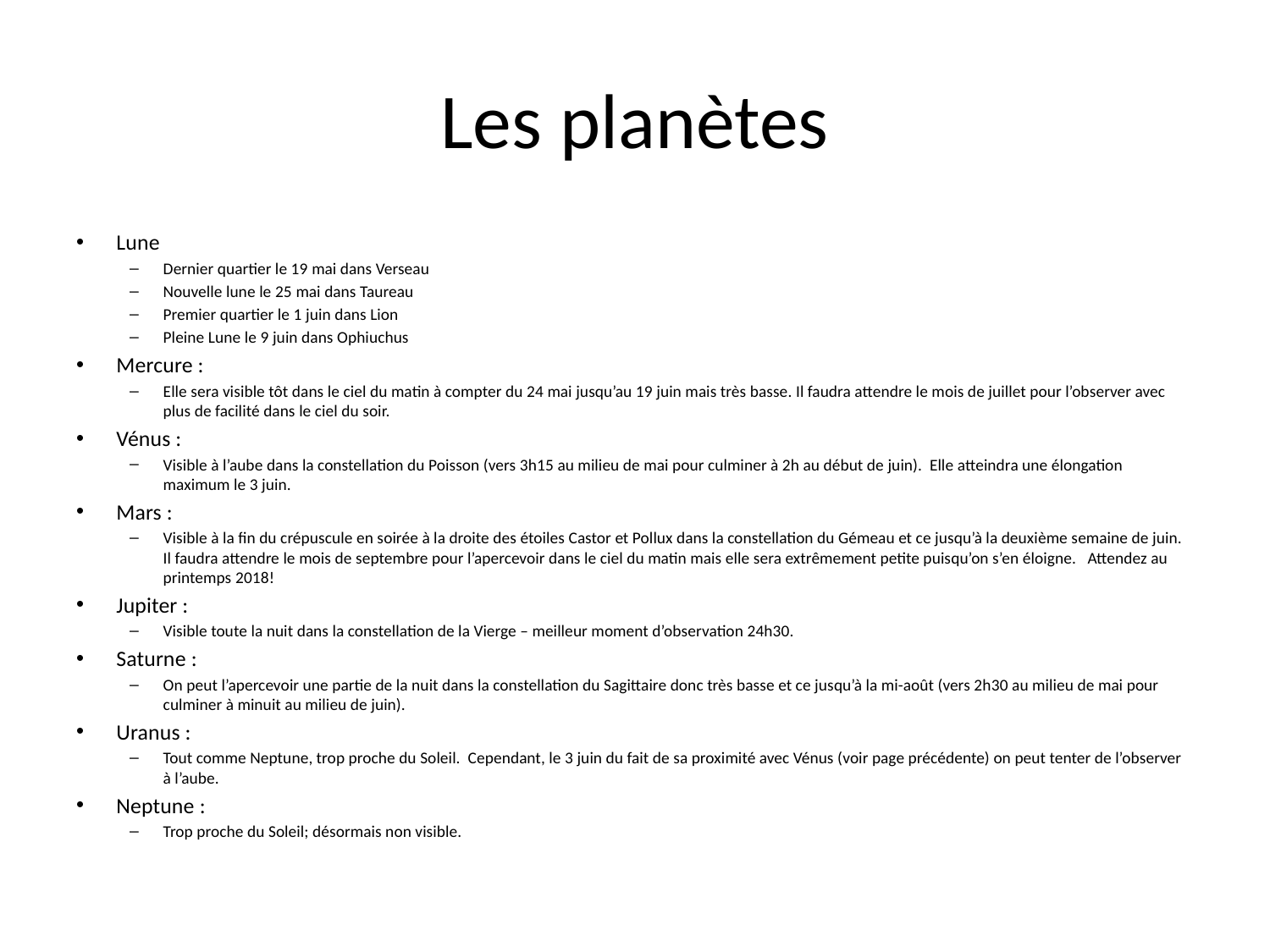

# Les planètes
Lune
Dernier quartier le 19 mai dans Verseau
Nouvelle lune le 25 mai dans Taureau
Premier quartier le 1 juin dans Lion
Pleine Lune le 9 juin dans Ophiuchus
Mercure :
Elle sera visible tôt dans le ciel du matin à compter du 24 mai jusqu’au 19 juin mais très basse. Il faudra attendre le mois de juillet pour l’observer avec plus de facilité dans le ciel du soir.
Vénus :
Visible à l’aube dans la constellation du Poisson (vers 3h15 au milieu de mai pour culminer à 2h au début de juin).  Elle atteindra une élongation maximum le 3 juin.
Mars :
Visible à la fin du crépuscule en soirée à la droite des étoiles Castor et Pollux dans la constellation du Gémeau et ce jusqu’à la deuxième semaine de juin.  Il faudra attendre le mois de septembre pour l’apercevoir dans le ciel du matin mais elle sera extrêmement petite puisqu’on s’en éloigne.   Attendez au printemps 2018!
Jupiter :
Visible toute la nuit dans la constellation de la Vierge – meilleur moment d’observation 24h30.
Saturne :
On peut l’apercevoir une partie de la nuit dans la constellation du Sagittaire donc très basse et ce jusqu’à la mi-août (vers 2h30 au milieu de mai pour culminer à minuit au milieu de juin).
Uranus :
Tout comme Neptune, trop proche du Soleil.  Cependant, le 3 juin du fait de sa proximité avec Vénus (voir page précédente) on peut tenter de l’observer à l’aube.
Neptune :
Trop proche du Soleil; désormais non visible.